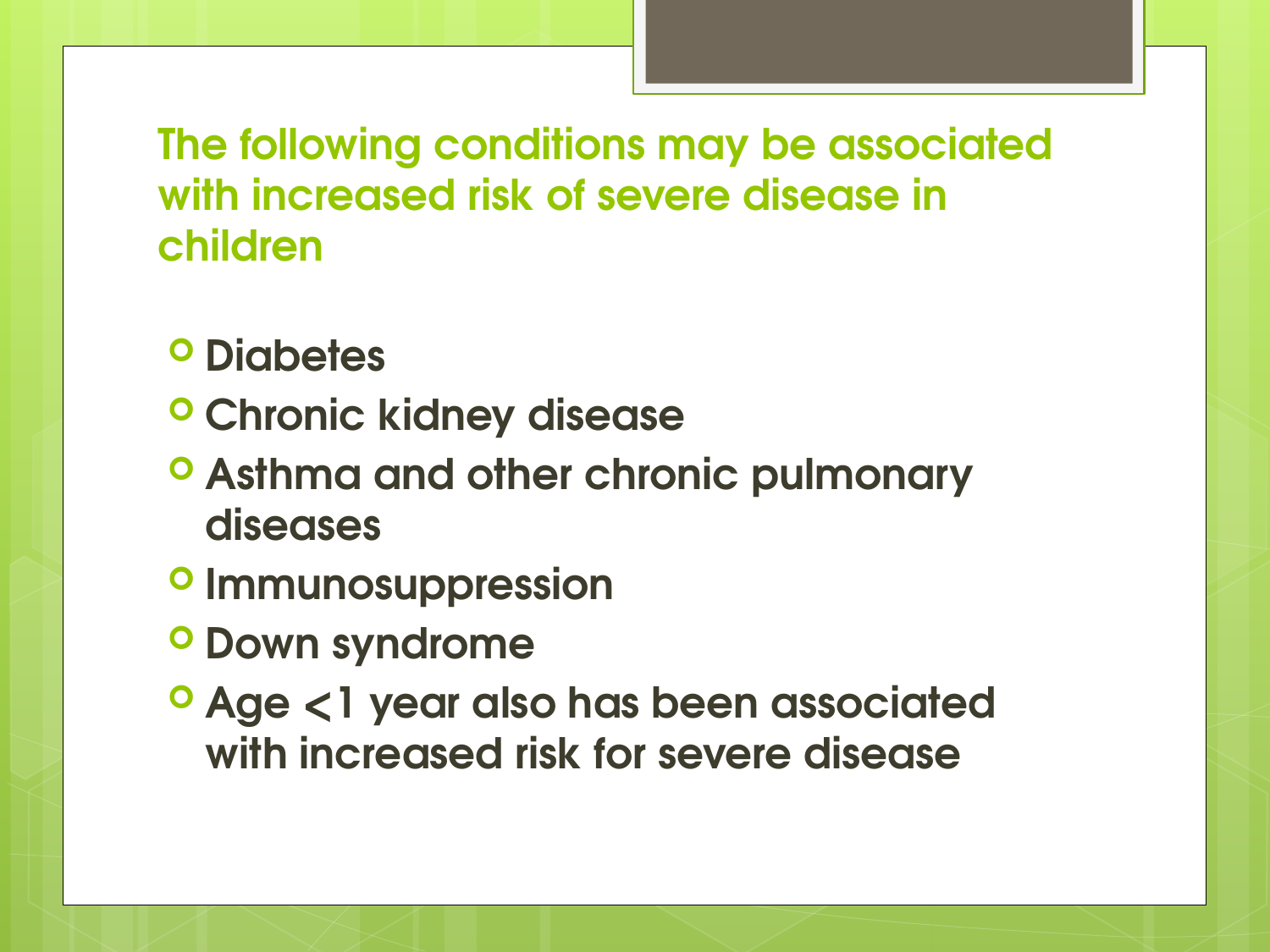

# The following conditions may be associated with increased risk of severe disease in children
Diabetes
Chronic kidney disease
Asthma and other chronic pulmonary diseases
Immunosuppression
Down syndrome
Age <1 year also has been associated with increased risk for severe disease